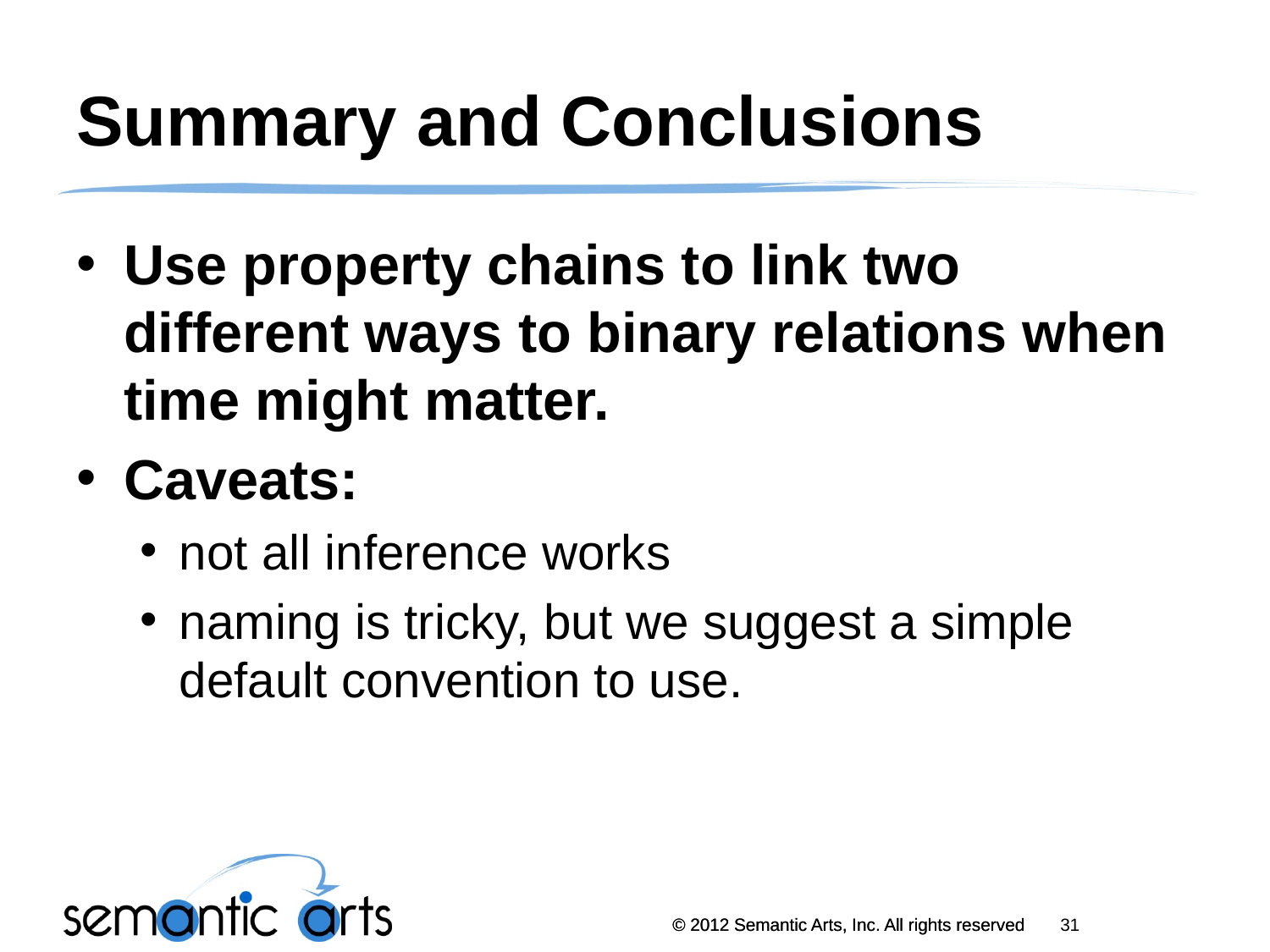

# Summary and Conclusions
Use property chains to link two different ways to binary relations when time might matter.
Caveats:
not all inference works
naming is tricky, but we suggest a simple default convention to use.
31